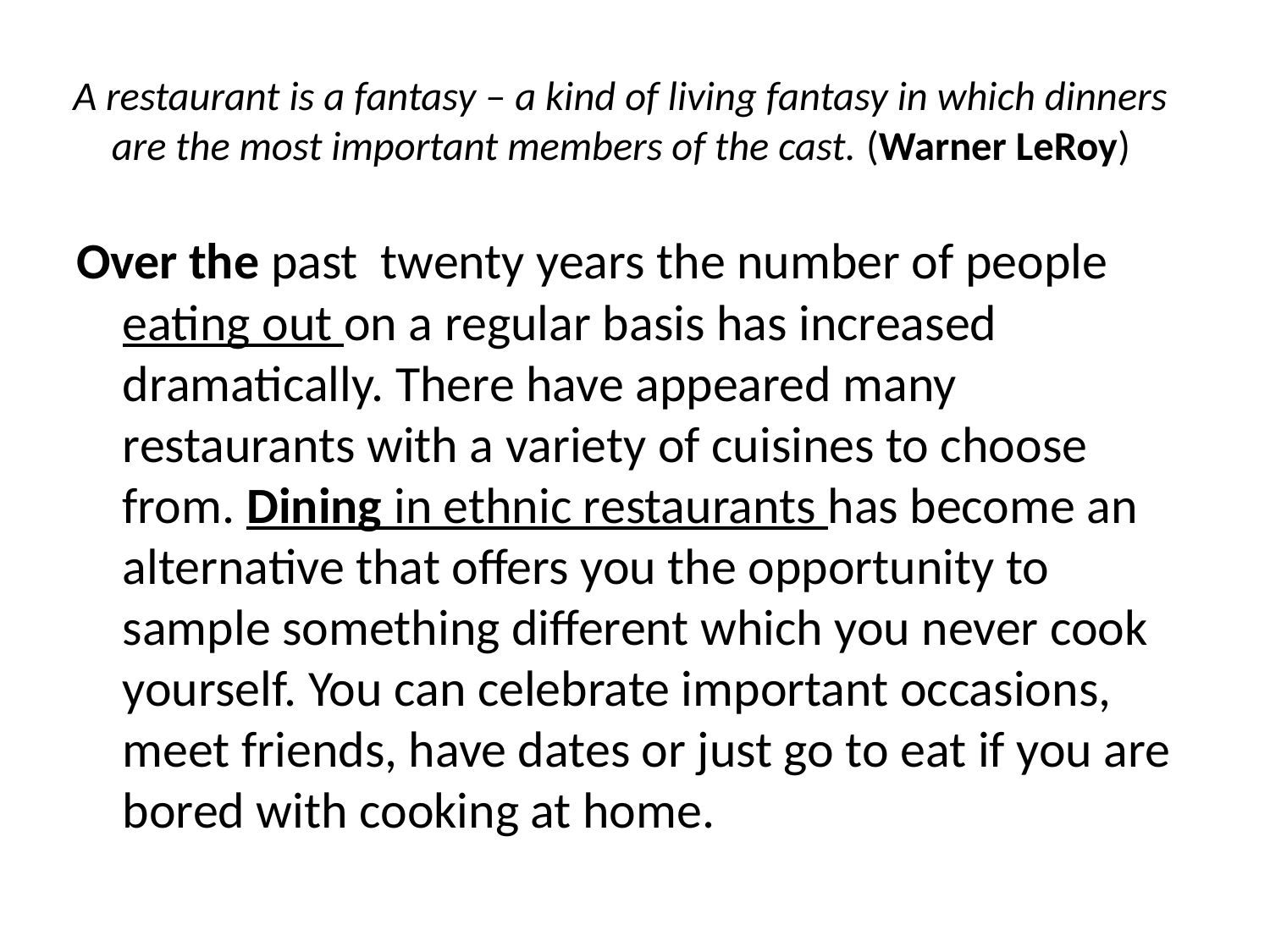

# A restaurant is a fantasy – a kind of living fantasy in which dinners are the most important members of the cast. (Warner LeRoy)
Over the past  twenty years the number of people eating out on a regular basis has increased dramatically. There have appeared many restaurants with a variety of cuisines to choose from. Dining in ethnic restaurants has become an alternative that offers you the opportunity to sample something different which you never cook yourself. You can celebrate important occasions, meet friends, have dates or just go to eat if you are bored with cooking at home.